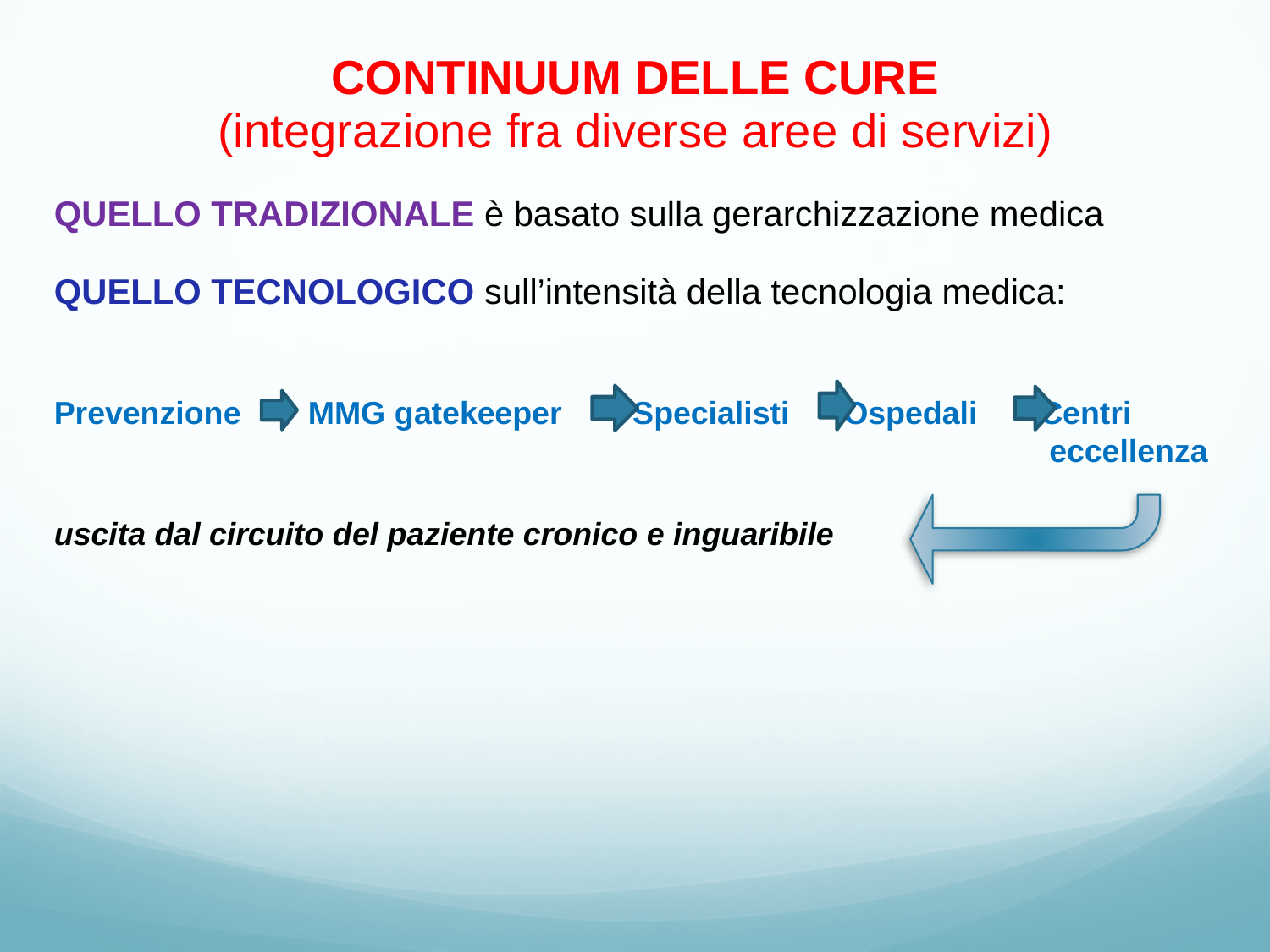

# CONTINUUM DELLE CURE (integrazione fra diverse aree di servizi)
QUELLO TRADIZIONALE è basato sulla gerarchizzazione medica
QUELLO TECNOLOGICO sull’intensità della tecnologia medica:

Prevenzione  	MMG gatekeeper        Specialisti      Ospedali       Centri 								            eccellenza

uscita dal circuito del paziente cronico e inguaribile